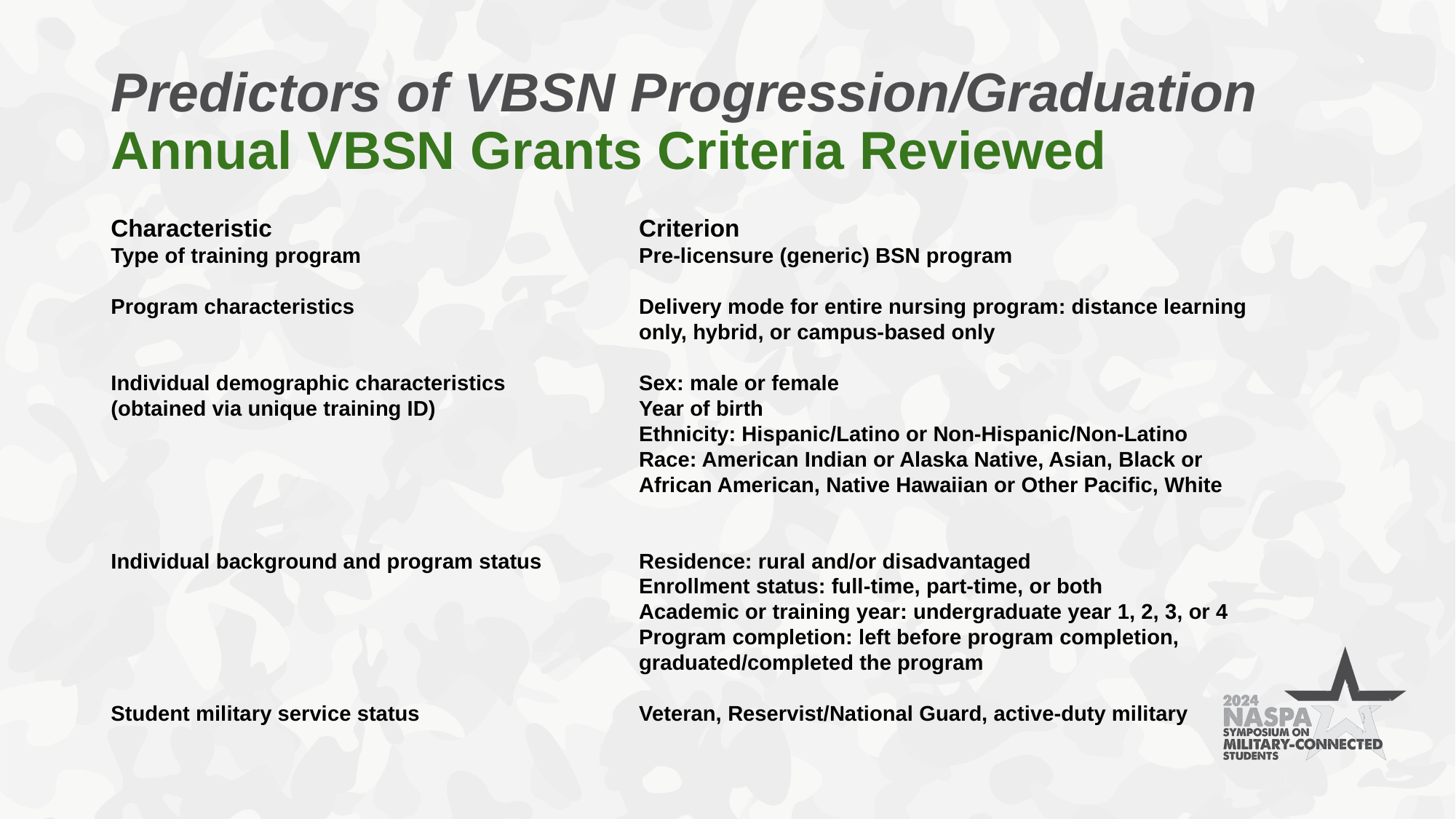

# Predictors of VBSN Progression/Graduation
Annual VBSN Grants Criteria Reviewed
Characteristic
Type of training program

Program characteristics

Individual demographic characteristics
(obtained via unique training ID)

Individual background and program status

Student military service status

Criterion
Pre-licensure (generic) BSN program

Delivery mode for entire nursing program: distance learning only, hybrid, or campus-based only

Sex: male or female
Year of birth
Ethnicity: Hispanic/Latino or Non-Hispanic/Non-Latino
Race: American Indian or Alaska Native, Asian, Black or African American, Native Hawaiian or Other Pacific, White

Residence: rural and/or disadvantaged
Enrollment status: full-time, part-time, or both
Academic or training year: undergraduate year 1, 2, 3, or 4
Program completion: left before program completion, graduated/completed the program

Veteran, Reservist/National Guard, active-duty military